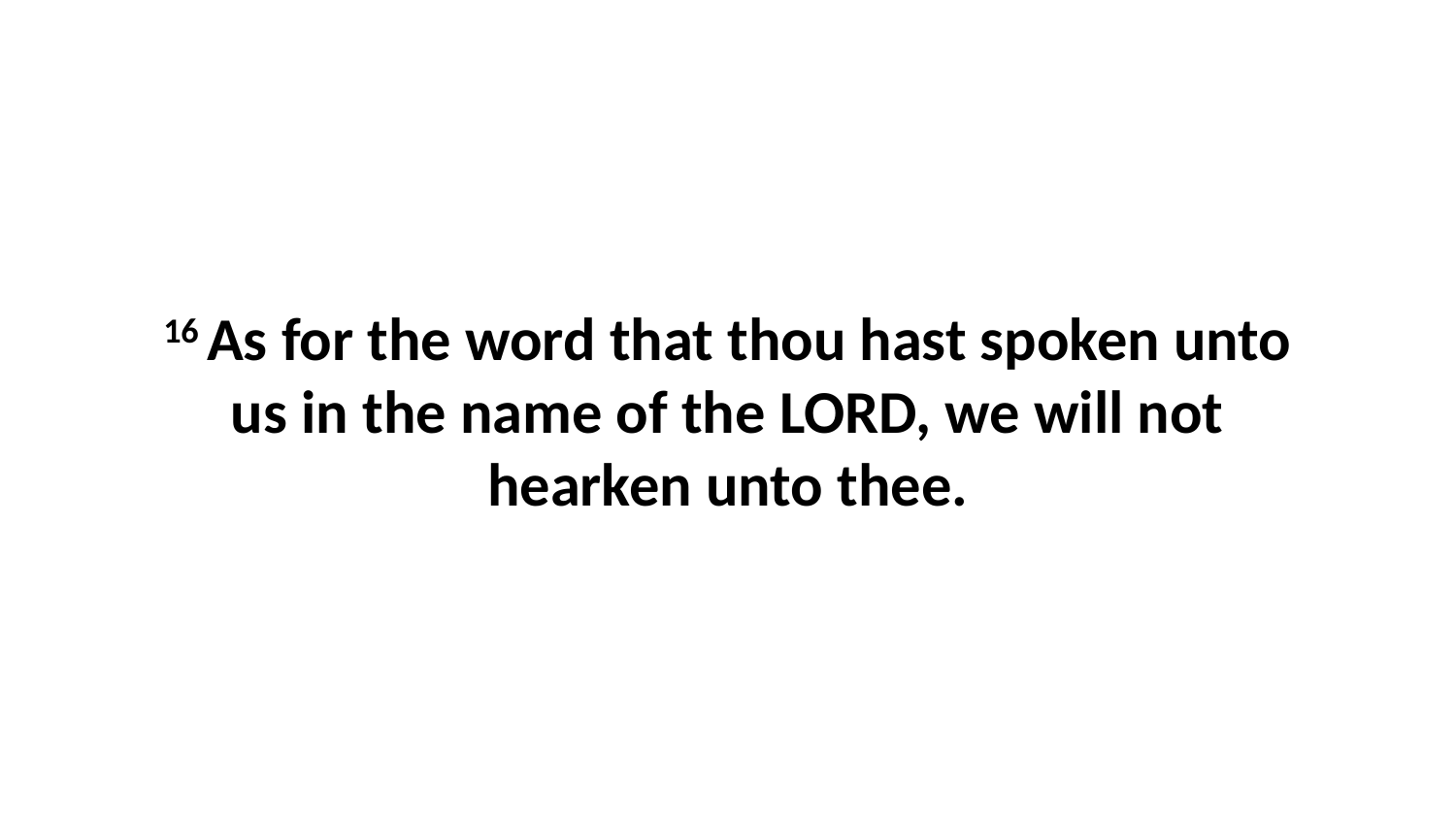

16 As for the word that thou hast spoken unto us in the name of the LORD, we will not hearken unto thee.